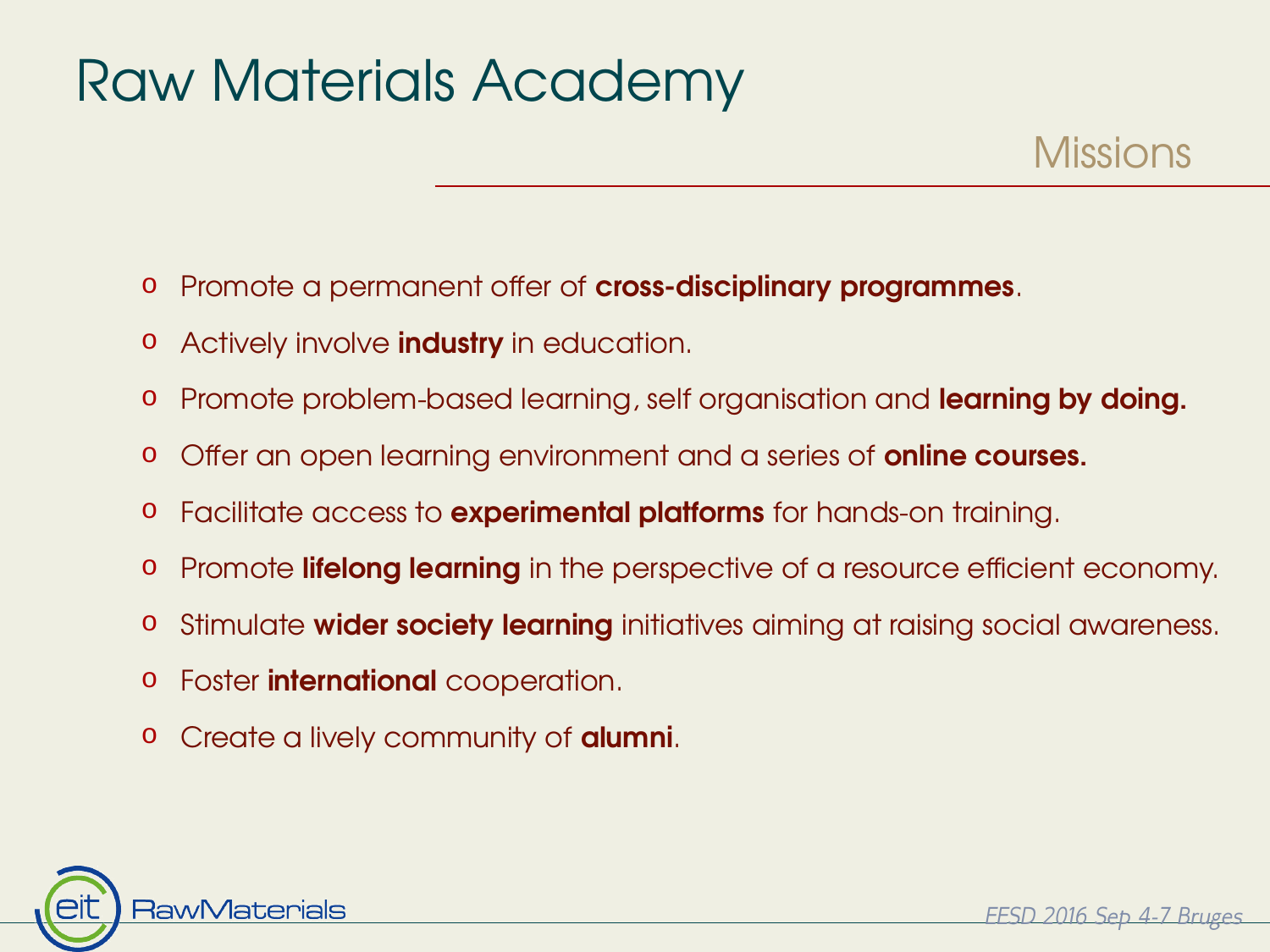

# Raw Materials Academy
Missions

Promote a permanent offer of cross-disciplinary programmes.
Actively involve industry in education.
Promote problem-based learning, self organisation and learning by doing.
Offer an open learning environment and a series of online courses.
Facilitate access to experimental platforms for hands-on training.
Promote lifelong learning in the perspective of a resource efficient economy.
Stimulate wider society learning initiatives aiming at raising social awareness.
Foster international cooperation.
Create a lively community of alumni.